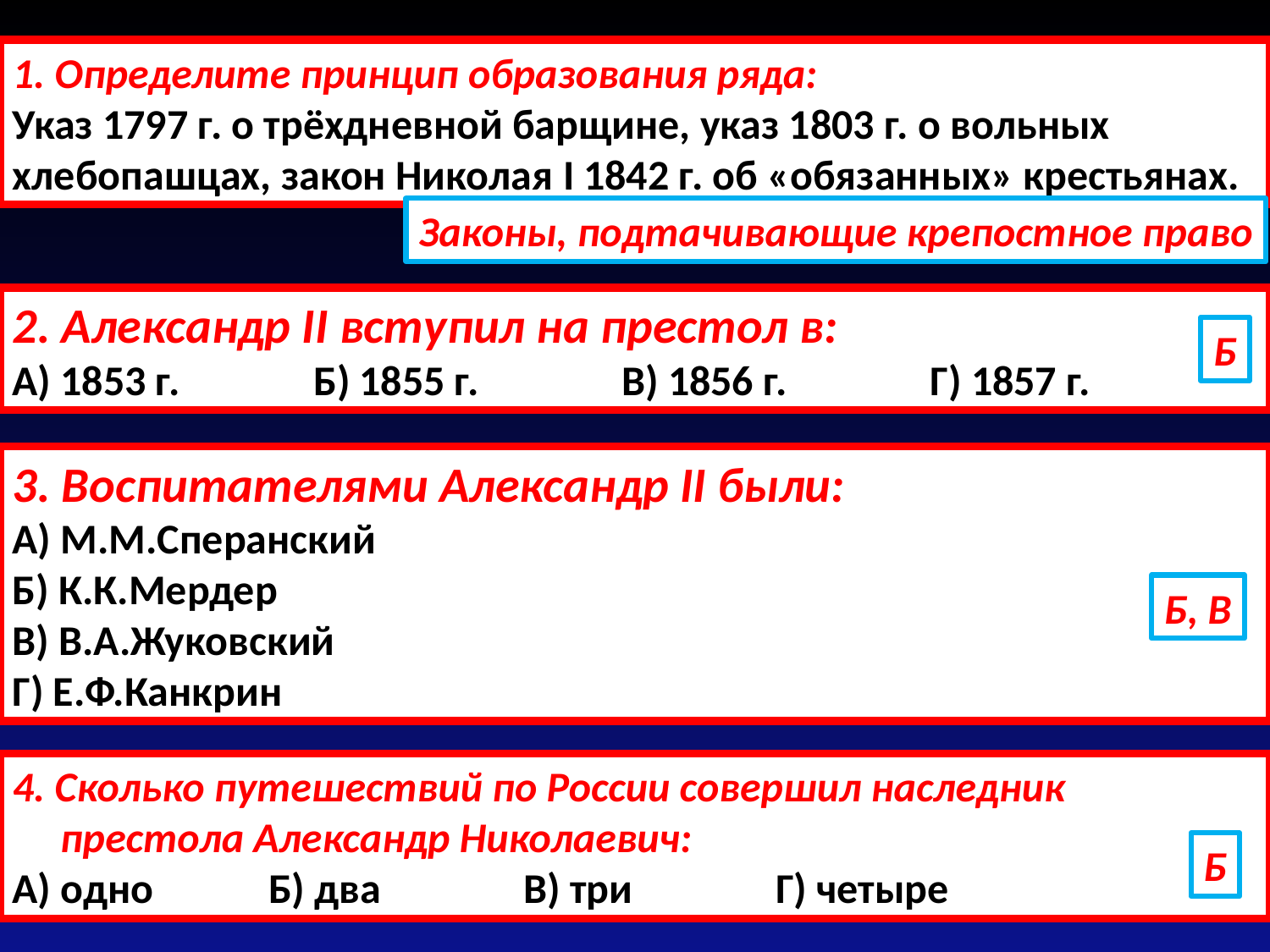

1. Определите принцип образования ряда:
Указ 1797 г. о трёхдневной барщине, указ 1803 г. о вольных
хлебопашцах, закон Николая I 1842 г. об «обязанных» крестьянах.
Законы, подтачивающие крепостное право
2. Александр II вступил на престол в:
А) 1853 г.              Б) 1855 г.               В) 1856 г.               Г) 1857 г.
Б
3. Воспитателями Александр II были:
А) М.М.Сперанский
Б) К.К.Мердер
В) В.А.Жуковский
Г) Е.Ф.Канкрин
Б, В
4. Сколько путешествий по России совершил наследник престола Александр Николаевич:
А) одно            Б) два               В) три               Г) четыре
Б